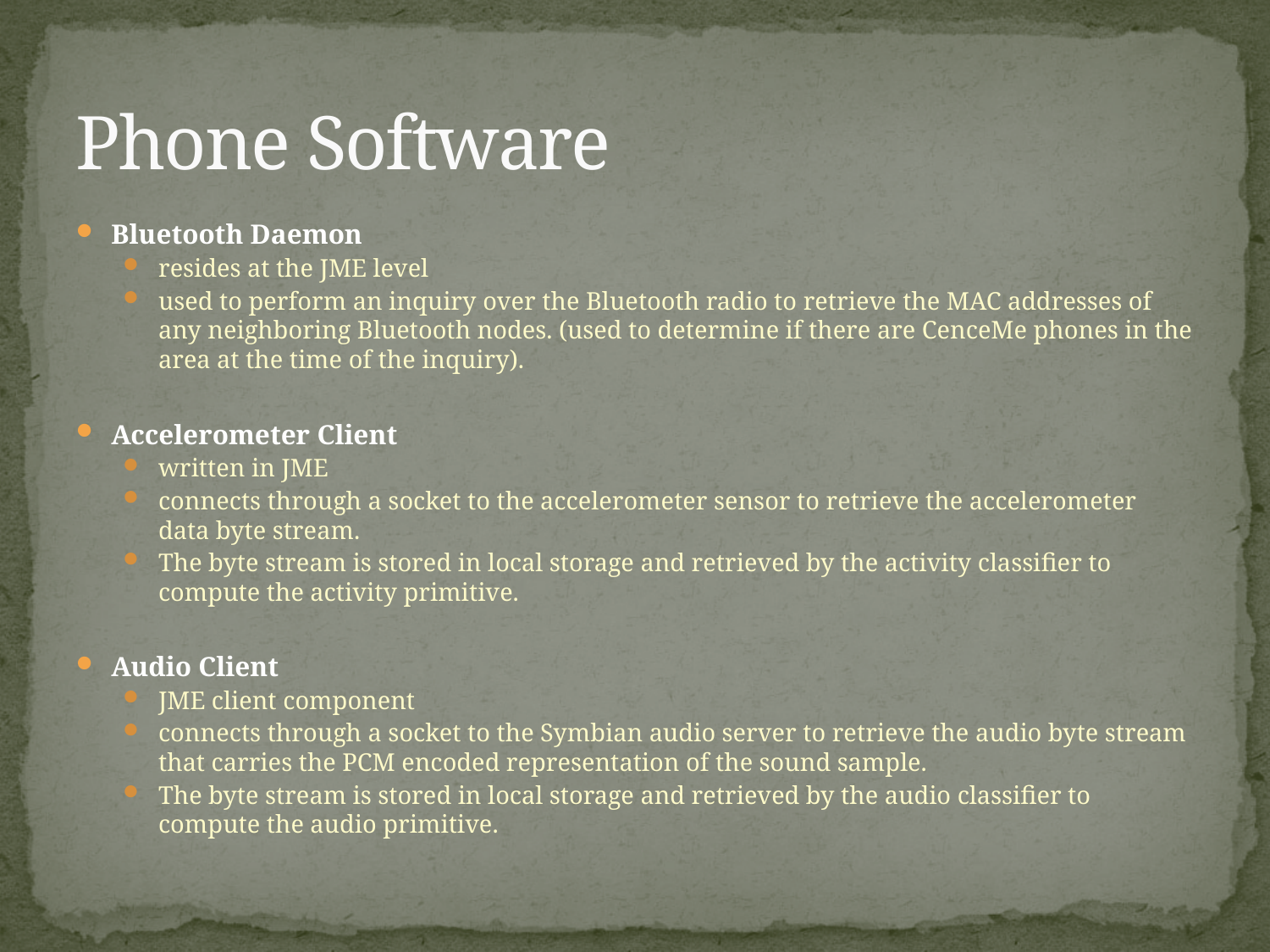

# Phone Software
Bluetooth Daemon
resides at the JME level
used to perform an inquiry over the Bluetooth radio to retrieve the MAC addresses of any neighboring Bluetooth nodes. (used to determine if there are CenceMe phones in the area at the time of the inquiry).

Accelerometer Client
written in JME
connects through a socket to the accelerometer sensor to retrieve the accelerometer data byte stream.
The byte stream is stored in local storage and retrieved by the activity classifier to compute the activity primitive.

Audio Client
JME client component
connects through a socket to the Symbian audio server to retrieve the audio byte stream that carries the PCM encoded representation of the sound sample.
The byte stream is stored in local storage and retrieved by the audio classifier to compute the audio primitive.